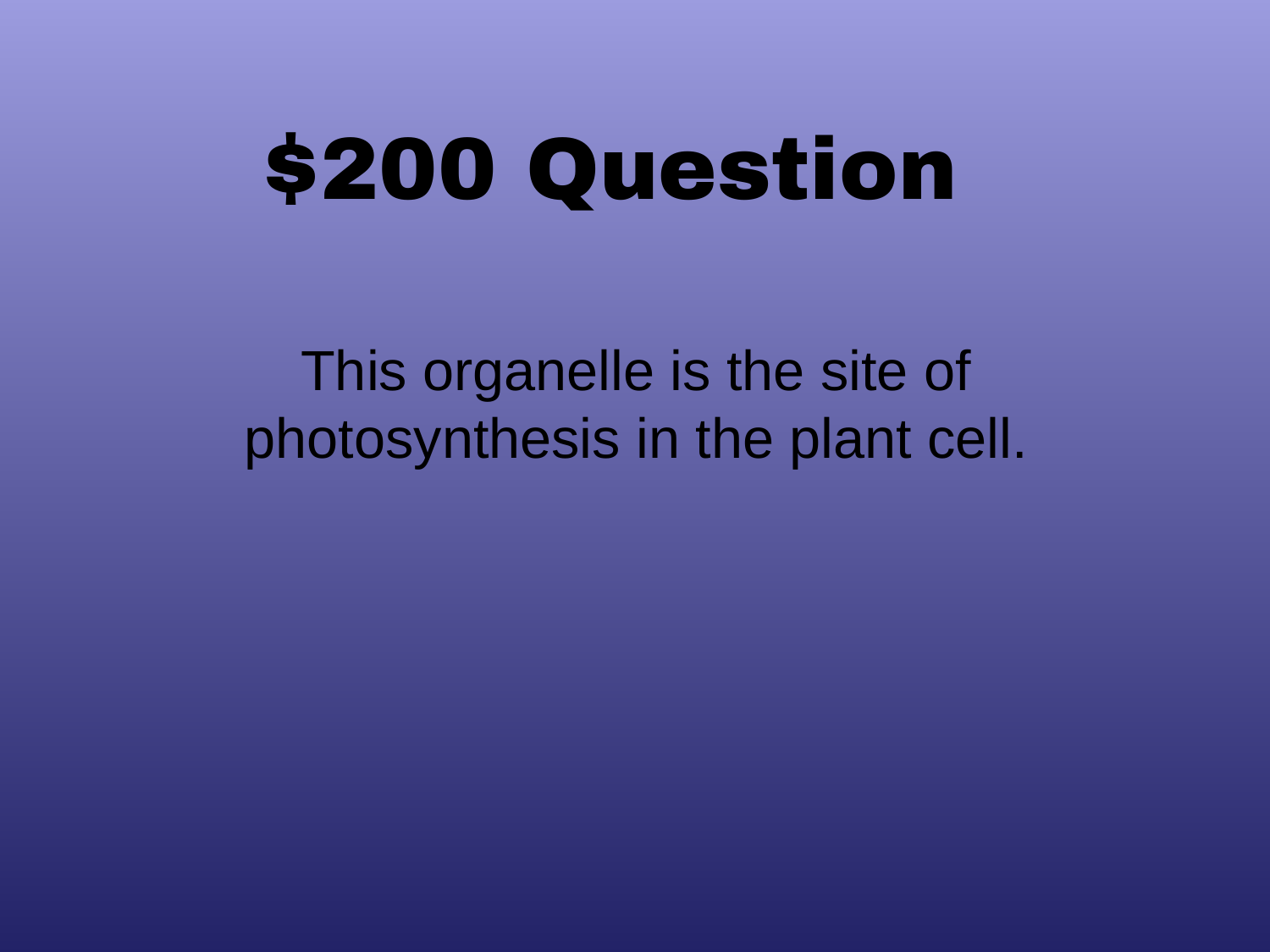

# $200 Question
This organelle is the site of photosynthesis in the plant cell.